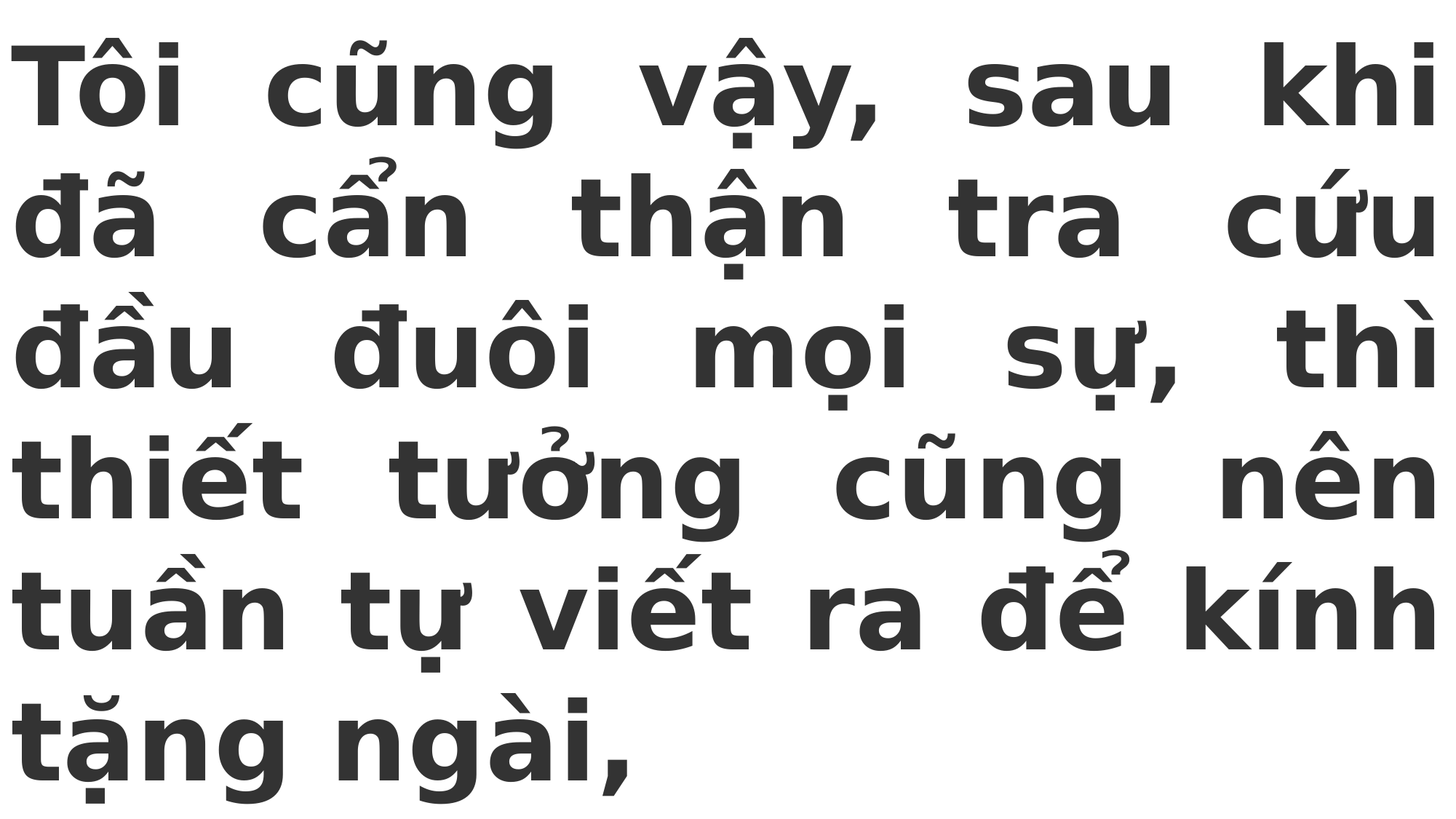

# Tôi cũng vậy, sau khi đã cẩn thận tra cứu đầu đuôi mọi sự, thì thiết tưởng cũng nên tuần tự viết ra để kính tặng ngài,